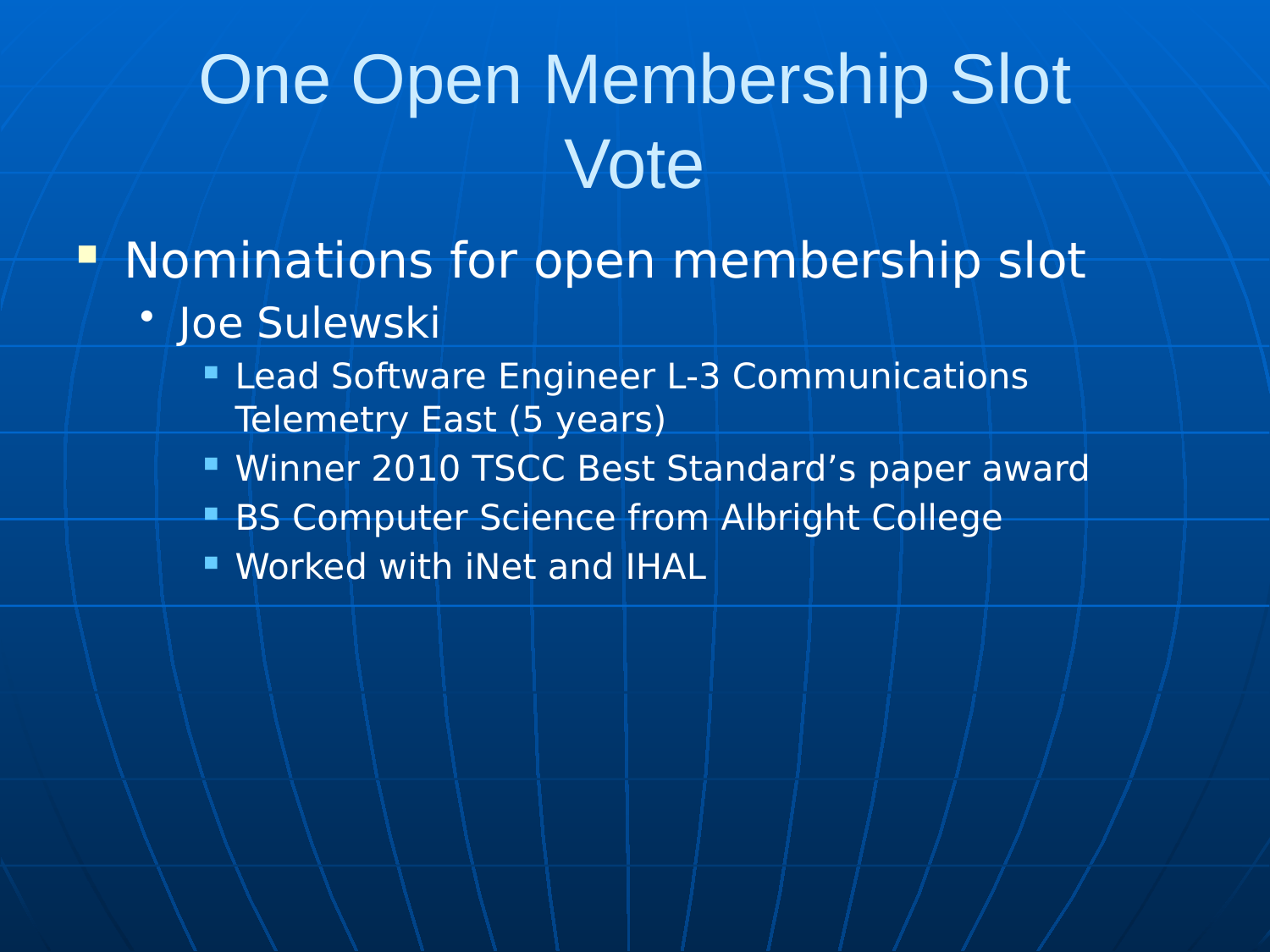

One Open Membership Slot
Vote
Nominations for open membership slot
Joe Sulewski
Lead Software Engineer L-3 Communications Telemetry East (5 years)
Winner 2010 TSCC Best Standard’s paper award
BS Computer Science from Albright College
Worked with iNet and IHAL